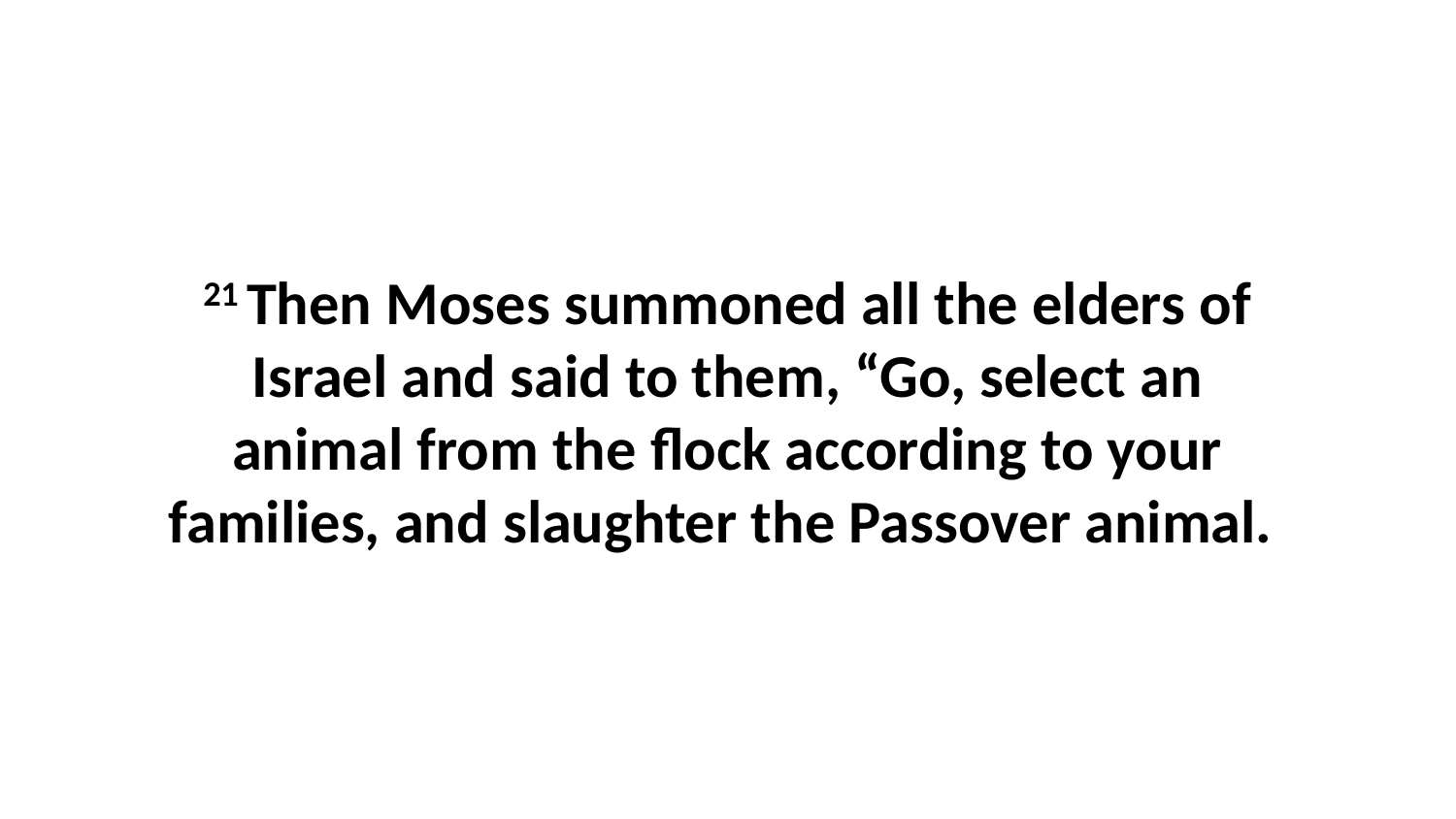

21 Then Moses summoned all the elders of Israel and said to them, “Go, select an animal from the flock according to your families, and slaughter the Passover animal.